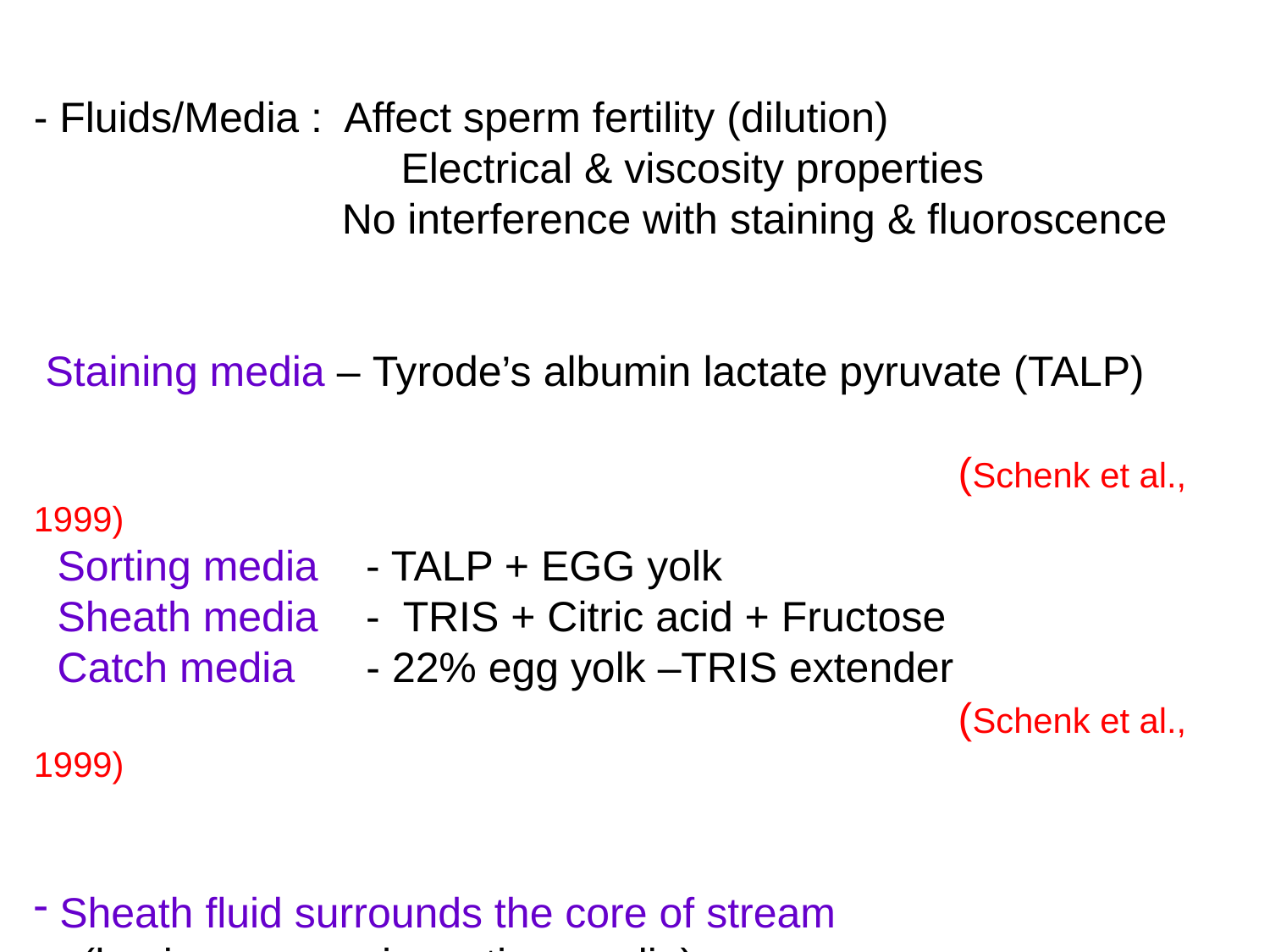

- Fluids/Media :  Affect sperm fertility (dilution)
                               Electrical & viscosity properties
                          No interference with staining & fluoroscence

 Staining media – Tyrode’s albumin lactate pyruvate (TALP)
                                                                              (Schenk et al., 1999)
  Sorting media    - TALP + EGG yolk
  Sheath media    -  TRIS + Citric acid + Fructose
  Catch media      - 22% egg yolk –TRIS extender
                                                                              (Schenk et al., 1999)

 Sheath fluid surrounds the core of stream
    (having sperms in sorting media)
                          : exciting fluid - 90% Sheath f. + 10% Sorting f.